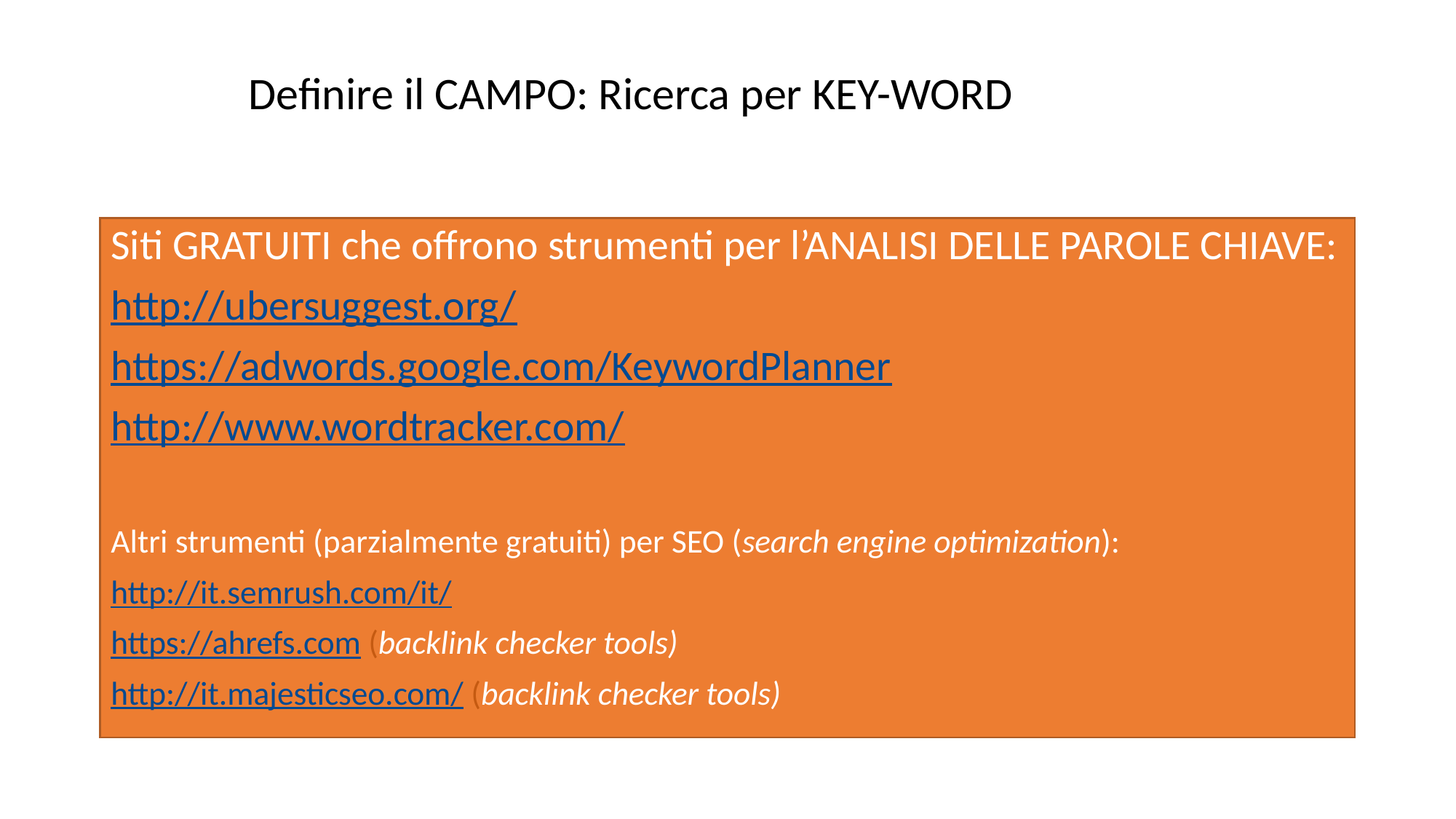

# Definire il CAMPO: Ricerca per KEY-WORD
Siti GRATUITI che offrono strumenti per l’ANALISI DELLE PAROLE CHIAVE:
http://ubersuggest.org/
https://adwords.google.com/KeywordPlanner
http://www.wordtracker.com/

Altri strumenti (parzialmente gratuiti) per SEO (search engine optimization):
http://it.semrush.com/it/
https://ahrefs.com (backlink checker tools)
http://it.majesticseo.com/ (backlink checker tools)